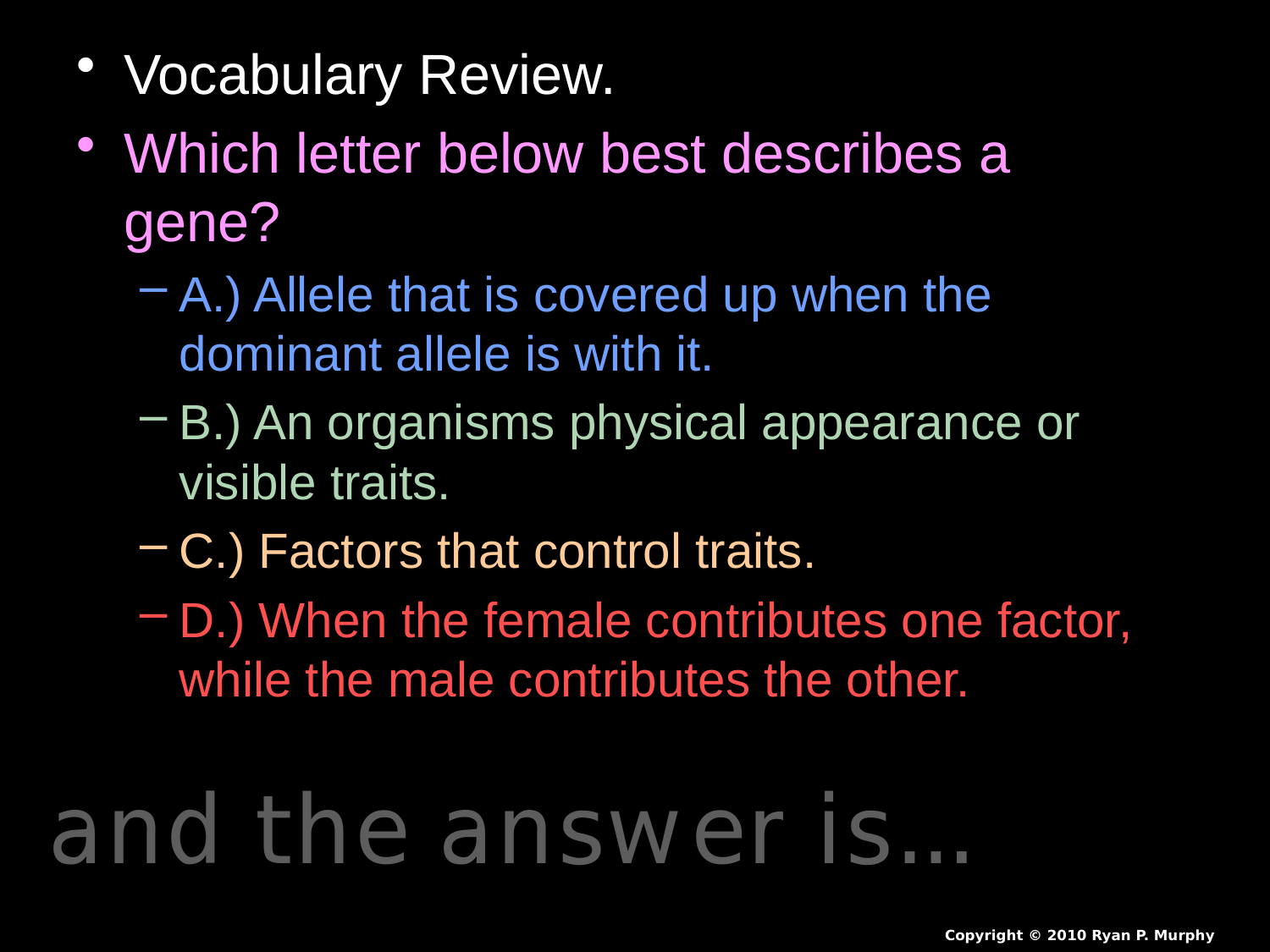

Vocabulary Review.
Which letter below best describes a gene?
A.) Allele that is covered up when the dominant allele is with it.
B.) An organisms physical appearance or visible traits.
C.) Factors that control traits.
D.) When the female contributes one factor, while the male contributes the other.
and the answer is…
Copyright © 2010 Ryan P. Murphy